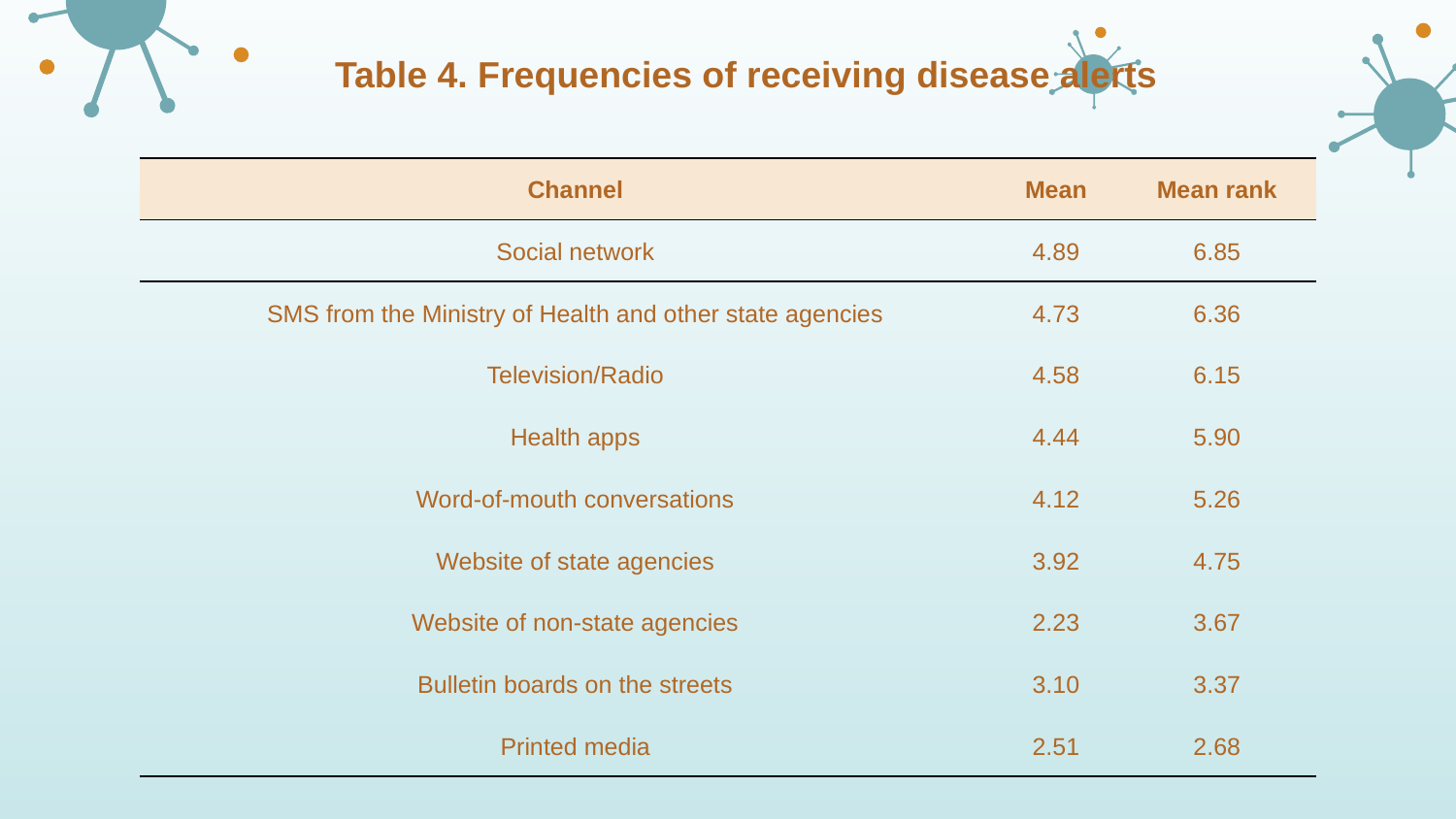

# Table 4. Frequencies of receiving disease alerts

| Channel | Mean | Mean rank |
| --- | --- | --- |
| Social network | 4.89 | 6.85 |
| SMS from the Ministry of Health and other state agencies | 4.73 | 6.36 |
| Television/Radio | 4.58 | 6.15 |
| Health apps | 4.44 | 5.90 |
| Word-of-mouth conversations | 4.12 | 5.26 |
| Website of state agencies | 3.92 | 4.75 |
| Website of non-state agencies | 2.23 | 3.67 |
| Bulletin boards on the streets | 3.10 | 3.37 |
| Printed media | 2.51 | 2.68 |